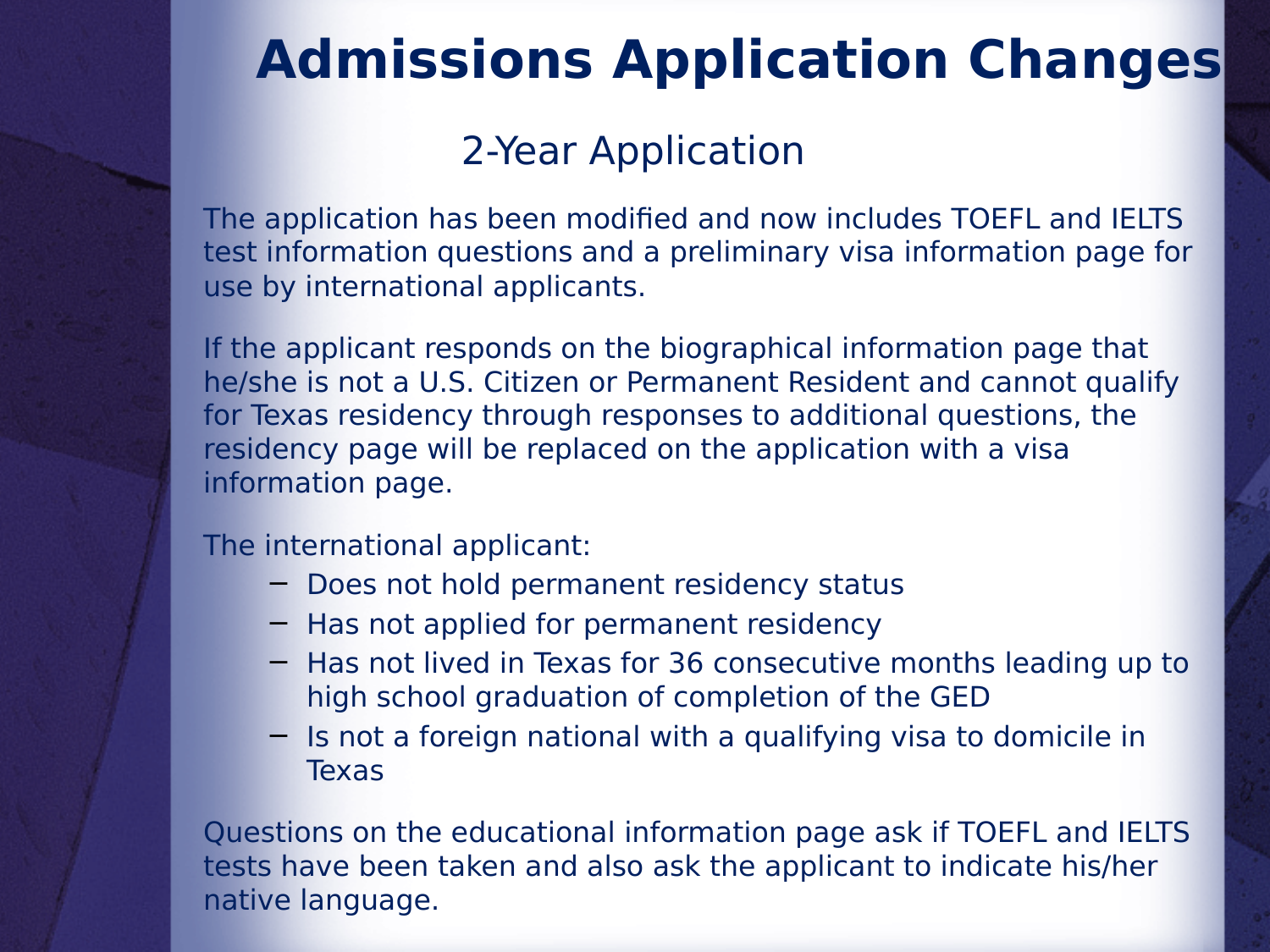

Admissions Application Changes
#
                     2-Year Application
The application has been modified and now includes TOEFL and IELTS test information questions and a preliminary visa information page for use by international applicants.
If the applicant responds on the biographical information page that he/she is not a U.S. Citizen or Permanent Resident and cannot qualify for Texas residency through responses to additional questions, the residency page will be replaced on the application with a visa information page.
The international applicant:
Does not hold permanent residency status
Has not applied for permanent residency
Has not lived in Texas for 36 consecutive months leading up to high school graduation of completion of the GED
Is not a foreign national with a qualifying visa to domicile in Texas
Questions on the educational information page ask if TOEFL and IELTS tests have been taken and also ask the applicant to indicate his/her native language.